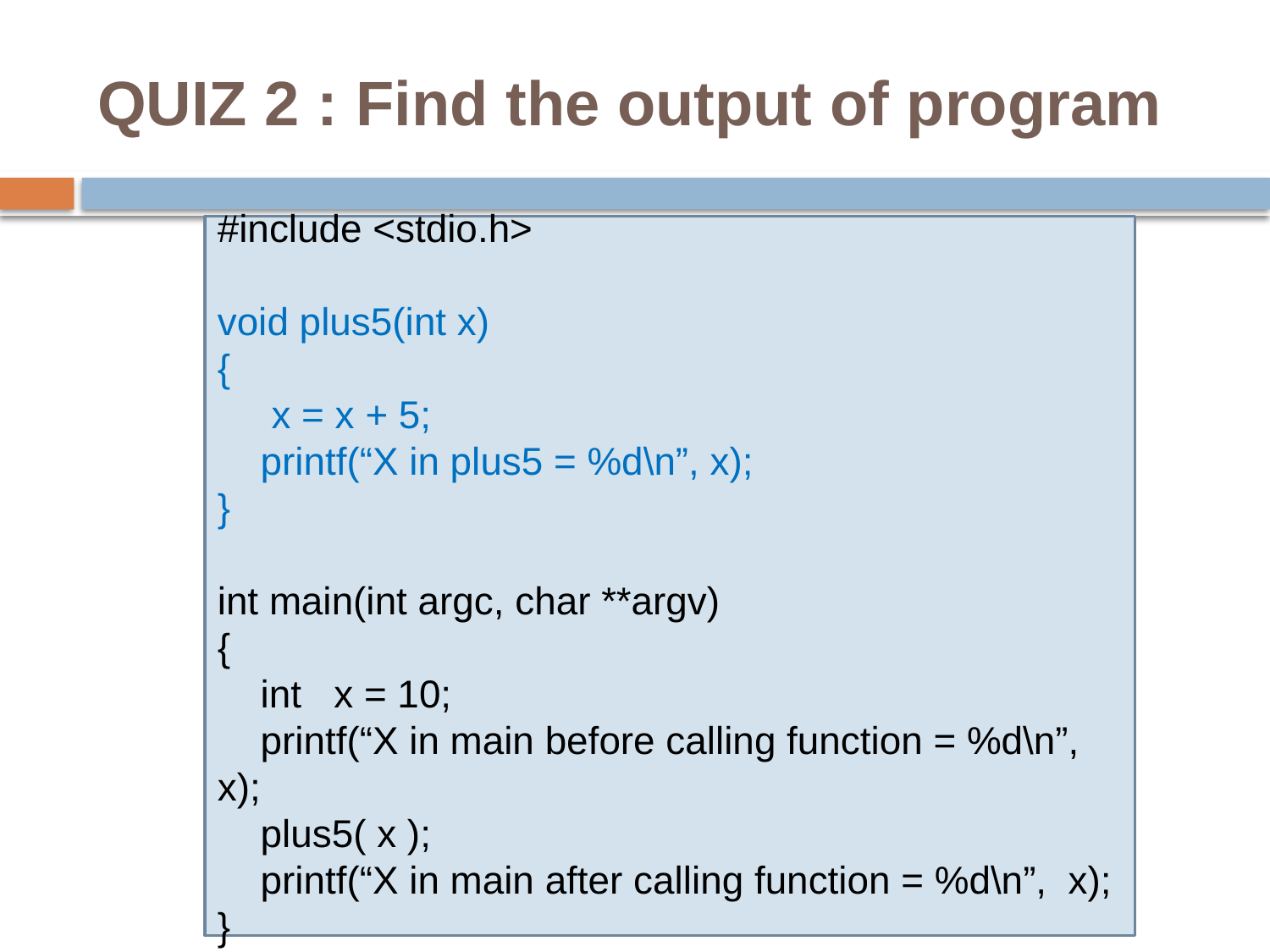

# QUIZ 2 : Find the output of program
#include <stdio.h>

void plus5(int x)
{
     x = x + 5;
    printf(“X in plus5 = %d\n”, x);
}

int main(int argc, char **argv)‏
{
    int   x = 10;
    printf(“X in main before calling function = %d\n”,  x);
    plus5( x );
    printf(“X in main after calling function = %d\n”,  x);
}